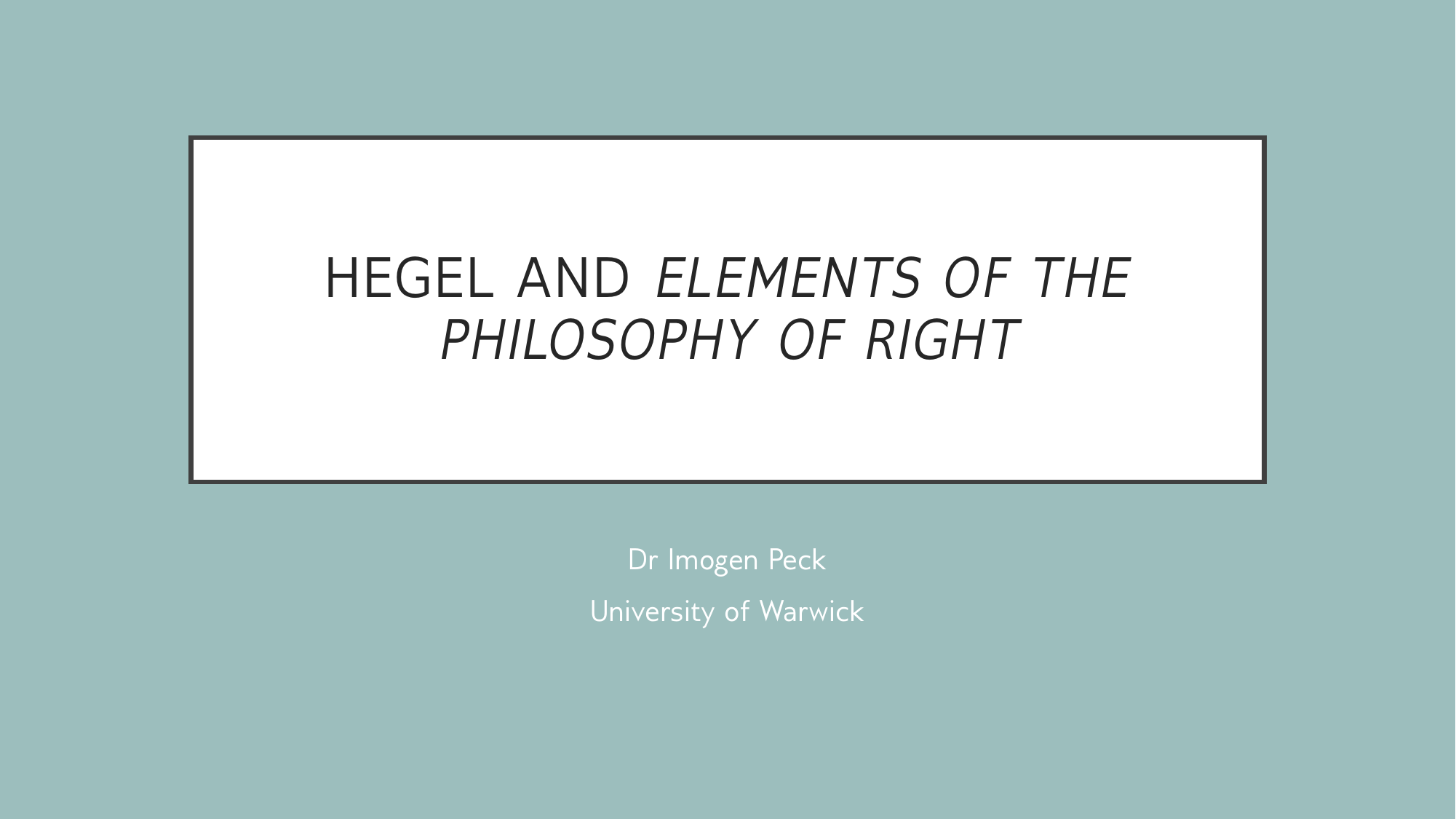

# hegel and elements of the philosophy of right
Dr Imogen Peck
University of Warwick